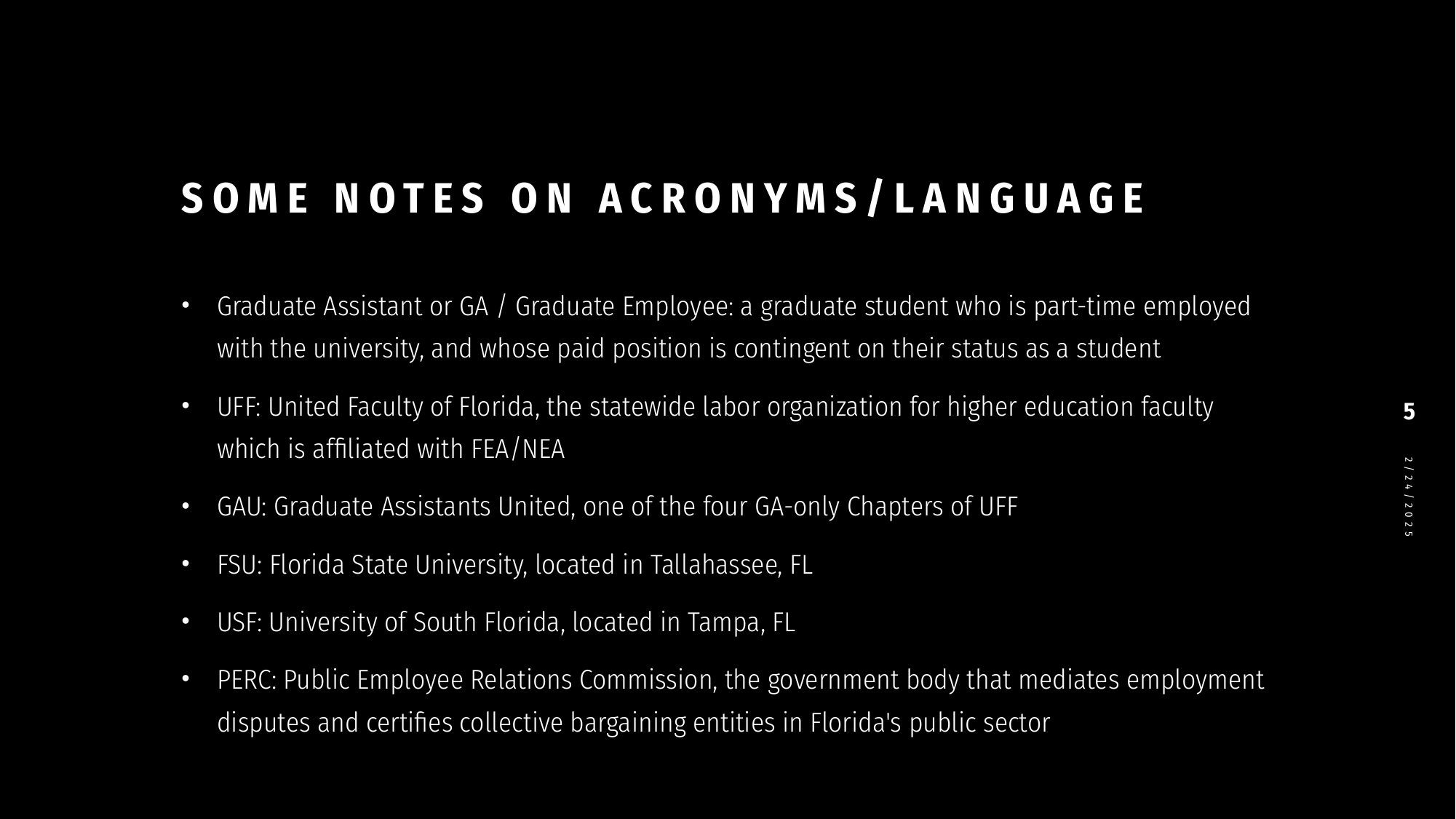

# Some notes on acronyms/language

Graduate Assistant or GA / Graduate Employee: a graduate student who is part-time employed with the university, and whose paid position is contingent on their status as a student
UFF: United Faculty of Florida, the statewide labor organization for higher education faculty which is affiliated with FEA/NEA
GAU: Graduate Assistants United, one of the four GA-only Chapters of UFF
FSU: Florida State University, located in Tallahassee, FL
USF: University of South Florida, located in Tampa, FL
PERC: Public Employee Relations Commission, the government body that mediates employment disputes and certifies collective bargaining entities in Florida's public sector

5
2/24/2025